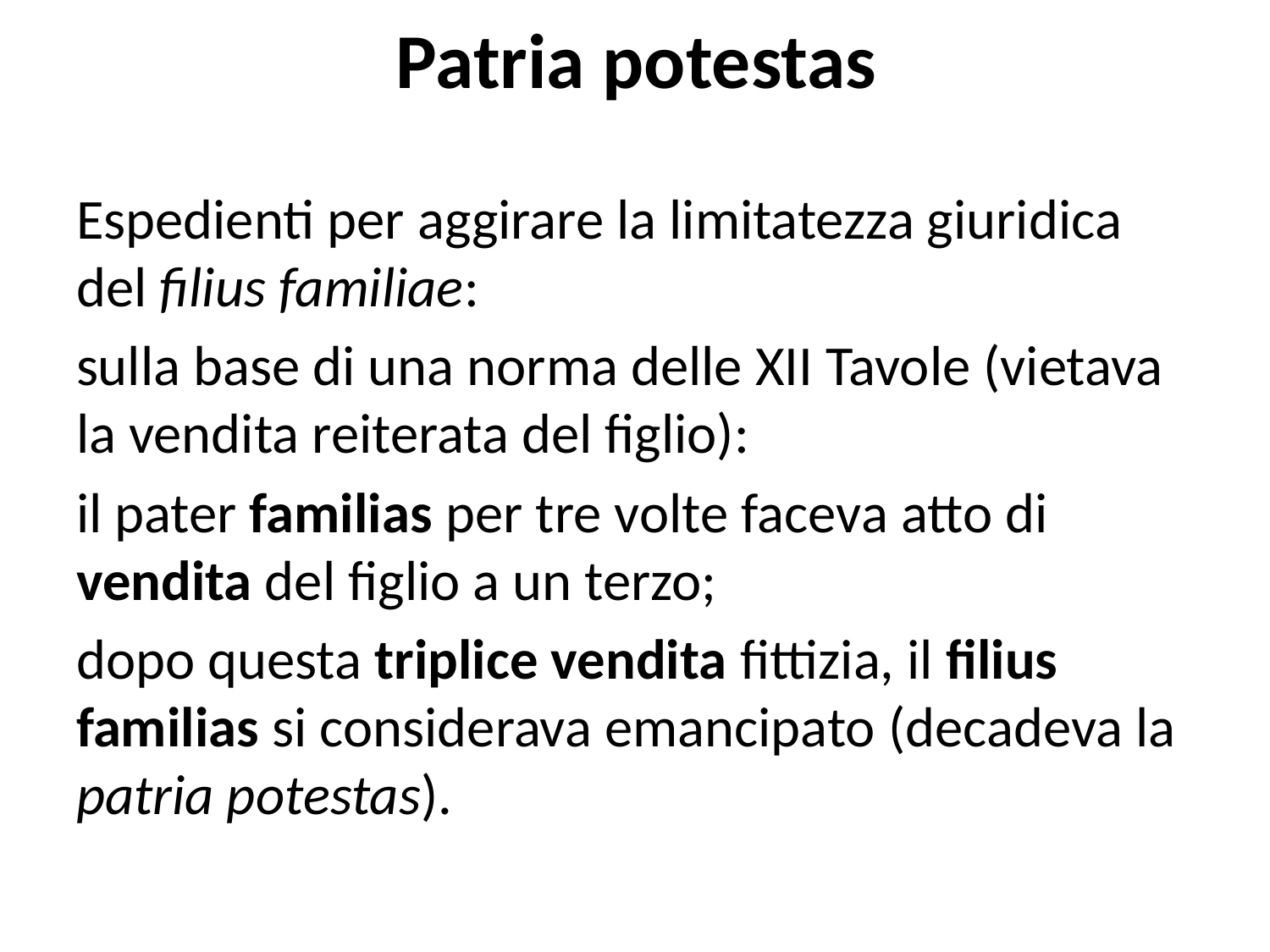

# Patria potestas
Espedienti per aggirare la limitatezza giuridica del filius familiae:
sulla base di una norma delle XII Tavole (vietava la vendita reiterata del figlio):
il pater familias per tre volte faceva atto di vendita del figlio a un terzo;
dopo questa triplice vendita fittizia, il filius familias si considerava emancipato (decadeva la patria potestas).